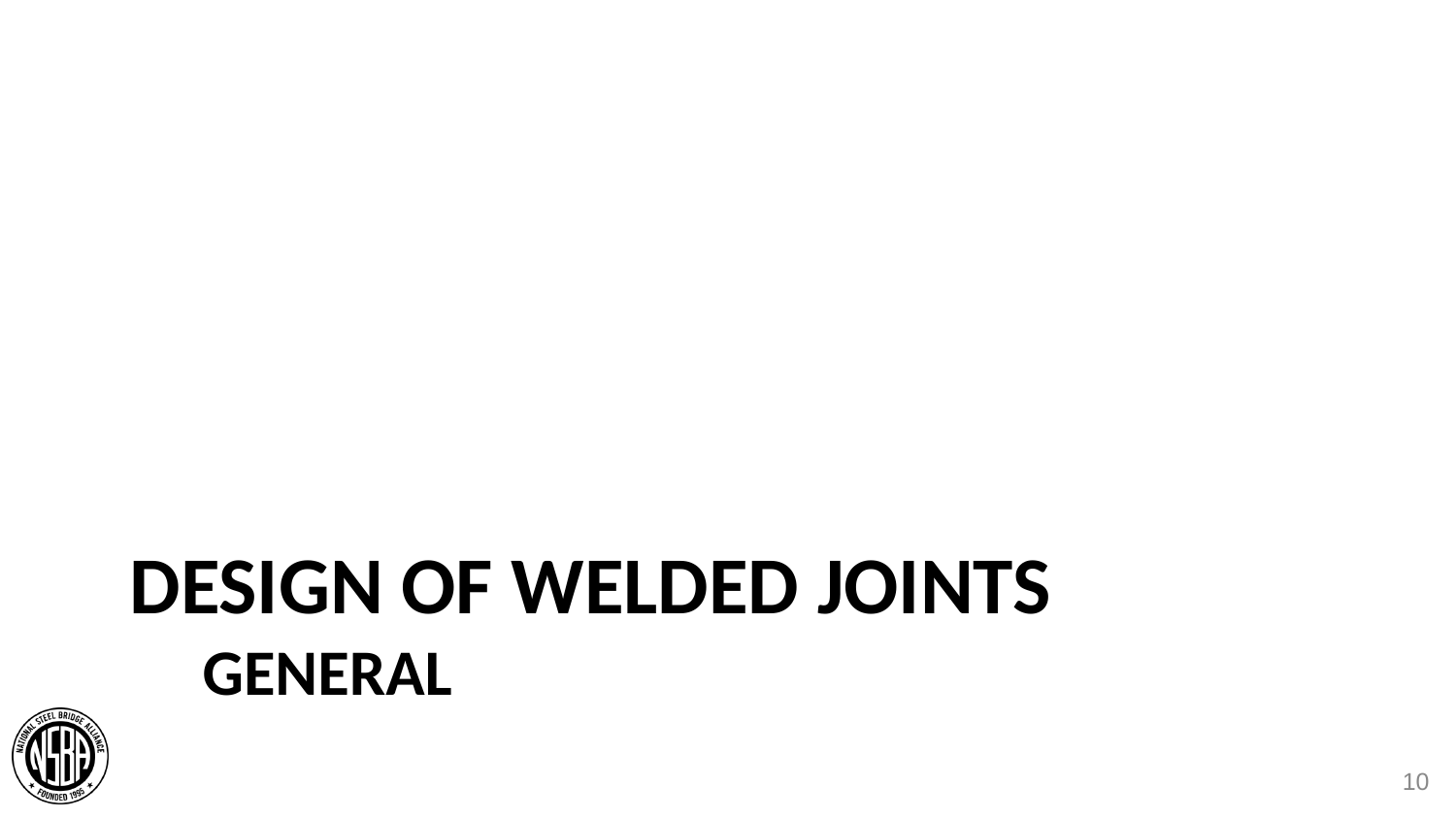

# Design of Welded Joints GENERAL
10